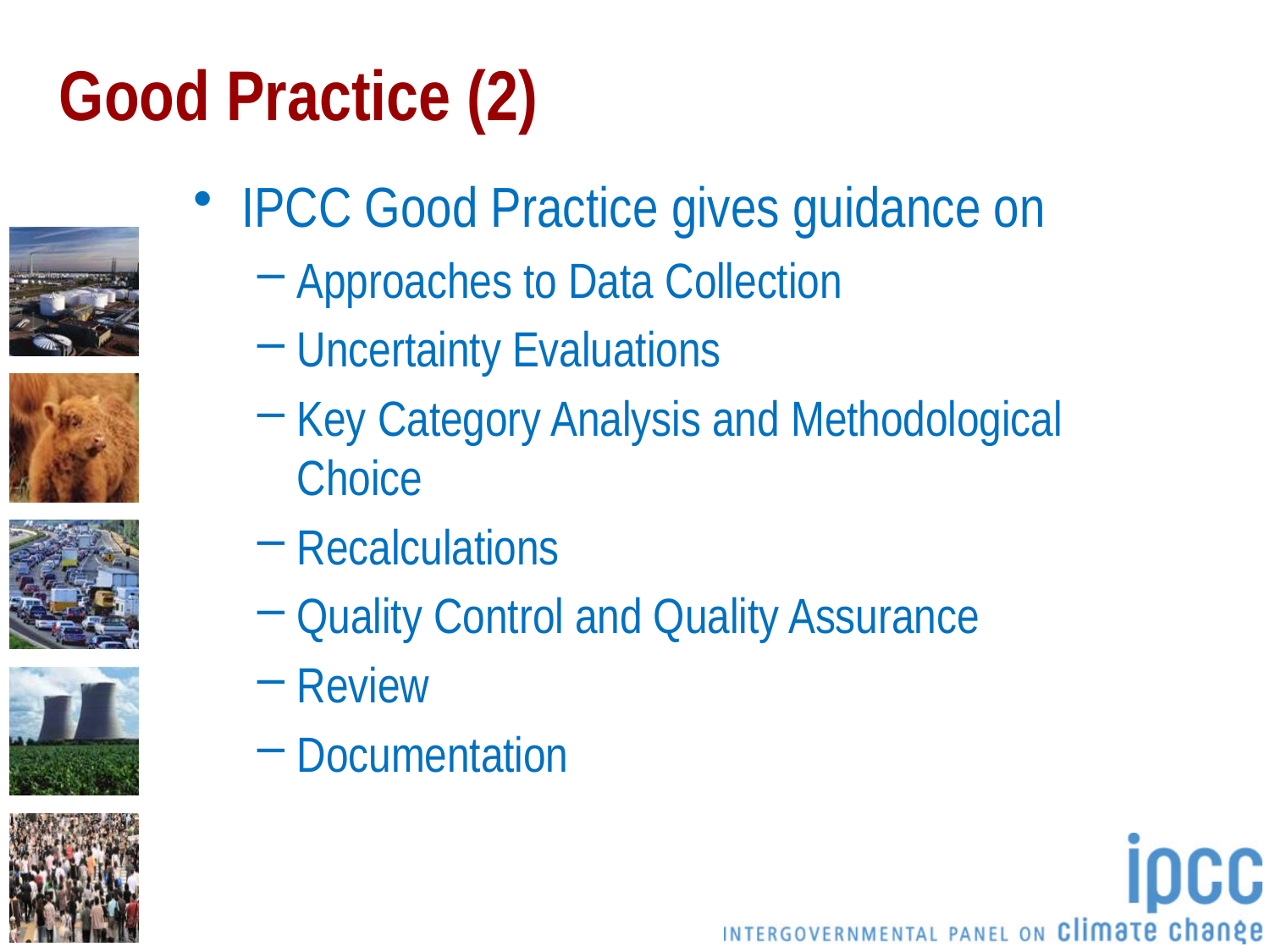

# Good Practice (2)
IPCC Good Practice gives guidance on
Approaches to Data Collection
Uncertainty Evaluations
Key Category Analysis and Methodological Choice
Recalculations
Quality Control and Quality Assurance
Review
Documentation